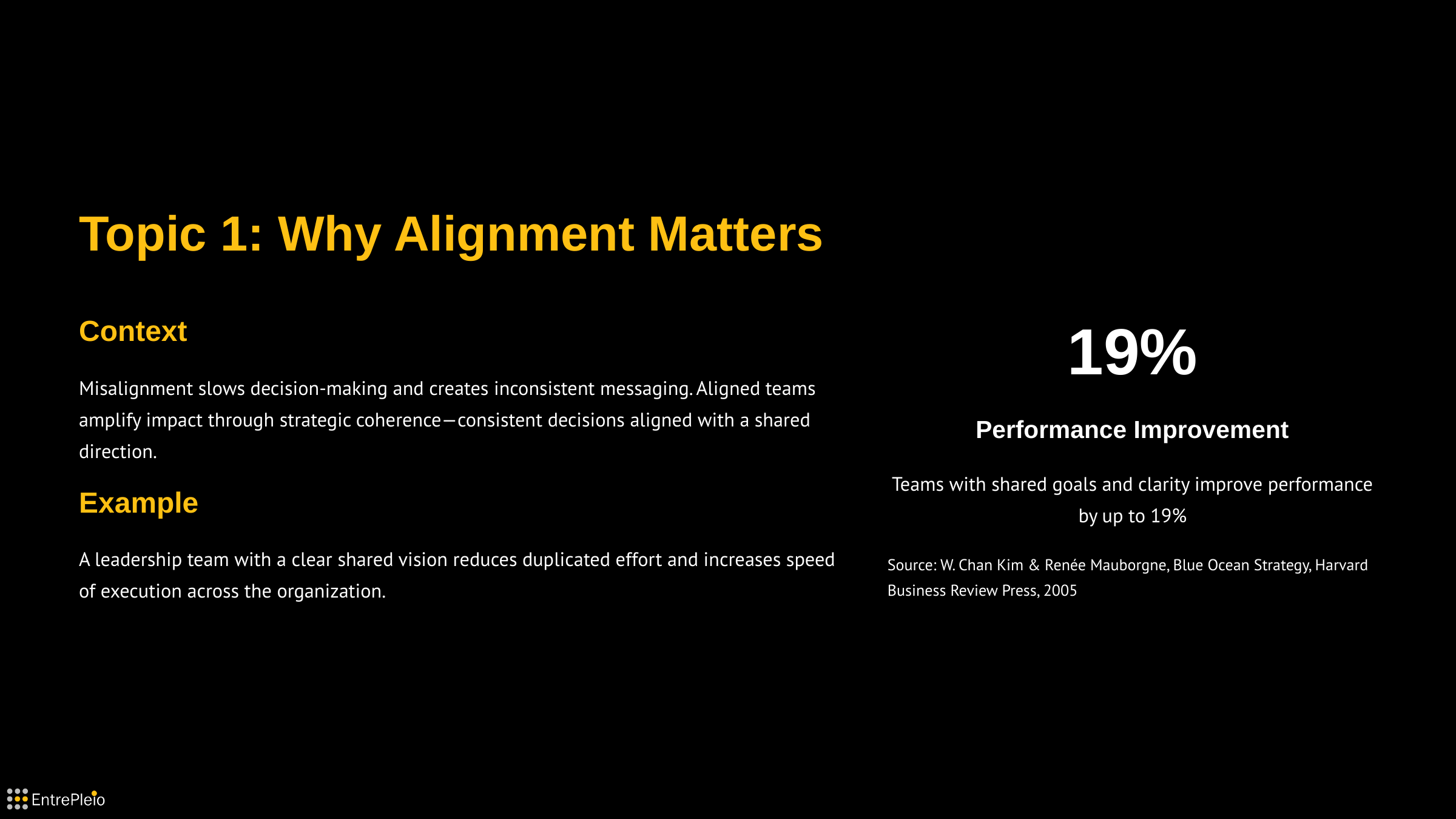

Topic 1: Why Alignment Matters
Context
19%
Misalignment slows decision-making and creates inconsistent messaging. Aligned teams amplify impact through strategic coherence—consistent decisions aligned with a shared direction.
Performance Improvement
Teams with shared goals and clarity improve performance by up to 19%
Example
A leadership team with a clear shared vision reduces duplicated effort and increases speed of execution across the organization.
Source: W. Chan Kim & Renée Mauborgne, Blue Ocean Strategy, Harvard Business Review Press, 2005